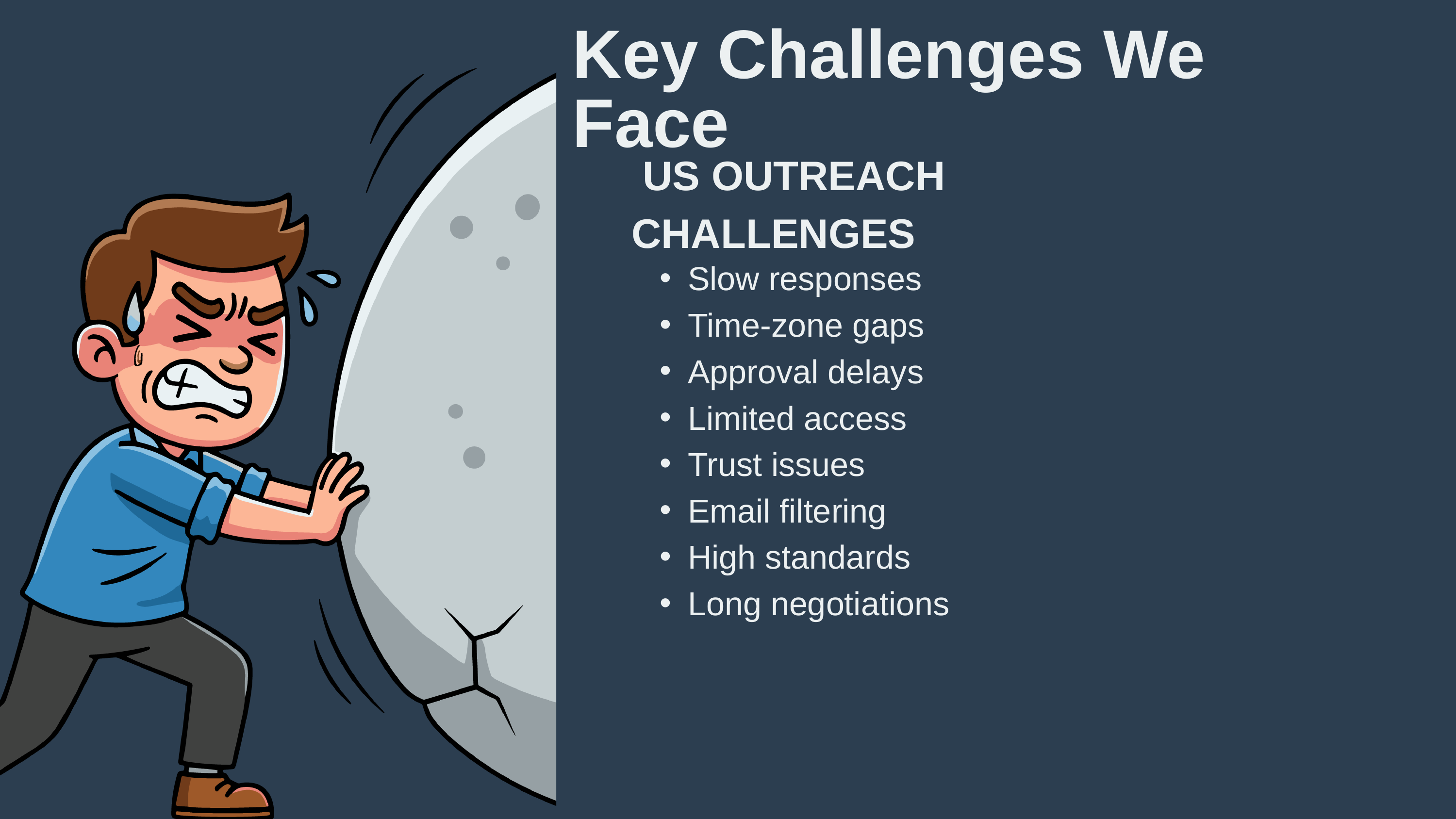

Key Challenges We Face

 US OUTREACH CHALLENGES
Slow responses
Time-zone gaps
Approval delays
Limited access
Trust issues
Email filtering
High standards
Long negotiations